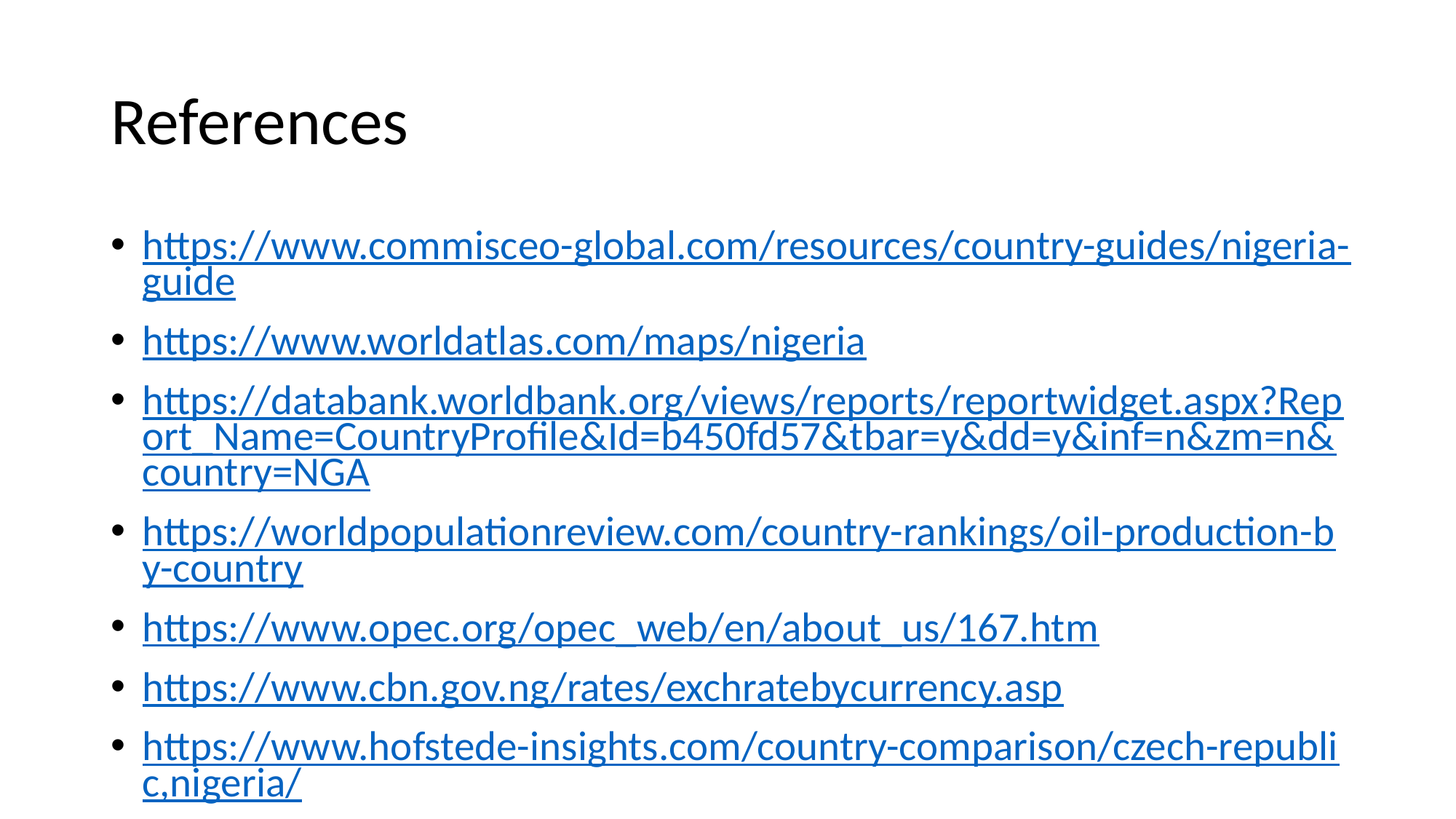

# References
https://www.commisceo-global.com/resources/country-guides/nigeria-guide
https://www.worldatlas.com/maps/nigeria
https://databank.worldbank.org/views/reports/reportwidget.aspx?Report_Name=CountryProfile&Id=b450fd57&tbar=y&dd=y&inf=n&zm=n&country=NGA
https://worldpopulationreview.com/country-rankings/oil-production-by-country
https://www.opec.org/opec_web/en/about_us/167.htm
https://www.cbn.gov.ng/rates/exchratebycurrency.asp
https://www.hofstede-insights.com/country-comparison/czech-republic,nigeria/
https://www.howwemadeitinafrica.com/nigerian-business-culture-and-incentives-an-inside-perspective/47005/